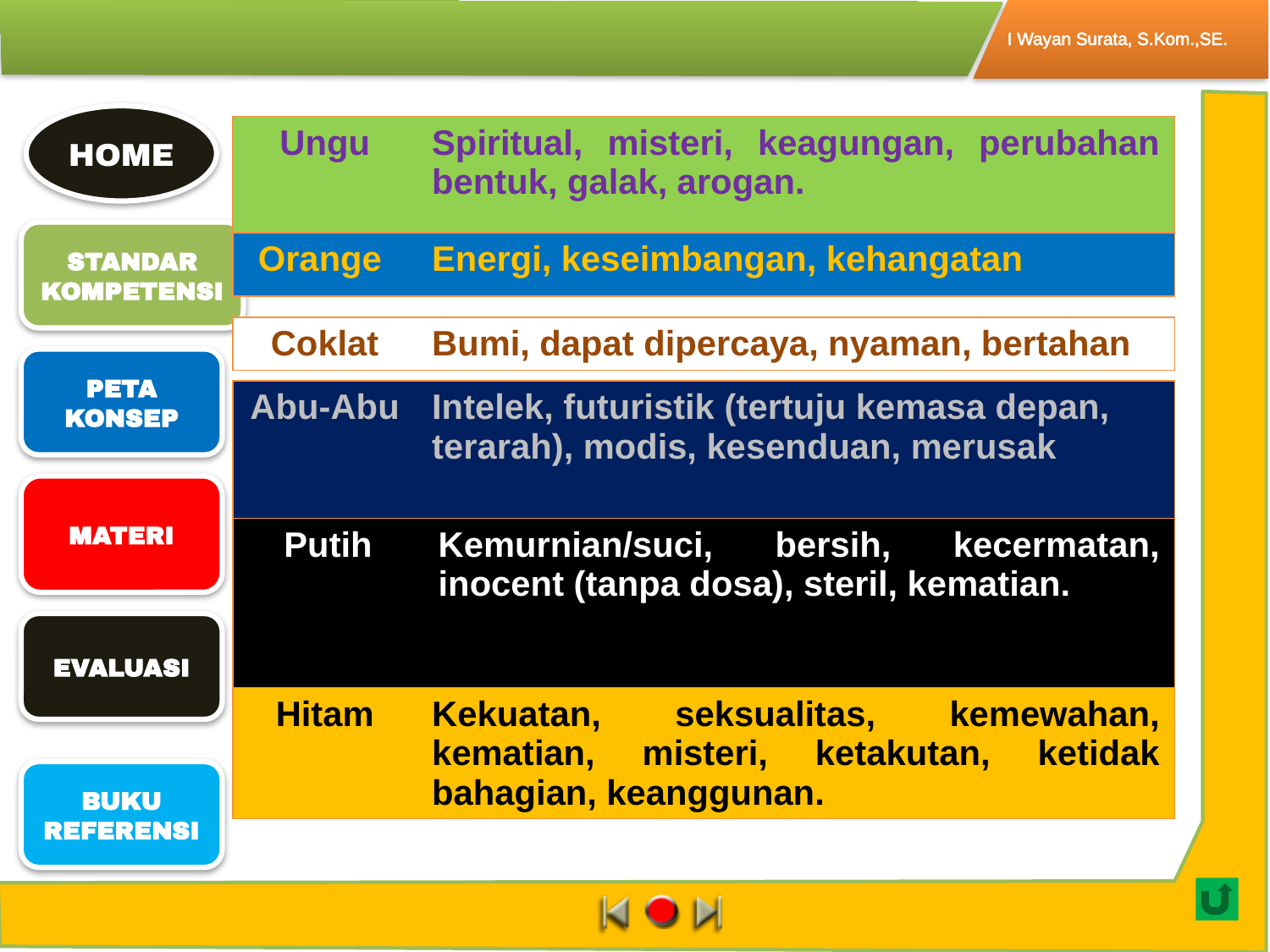

| Ungu | Spiritual, misteri, keagungan, perubahan bentuk, galak, arogan. |
| --- | --- |
| Orange | Energi, keseimbangan, kehangatan |
| --- | --- |
| Coklat | Bumi, dapat dipercaya, nyaman, bertahan |
| --- | --- |
| Abu-Abu | Intelek, futuristik (tertuju kemasa depan, terarah), modis, kesenduan, merusak |
| --- | --- |
| Putih | Kemurnian/suci, bersih, kecermatan, inocent (tanpa dosa), steril, kematian. |
| --- | --- |
| Hitam | Kekuatan, seksualitas, kemewahan, kematian, misteri, ketakutan, ketidak bahagian, keanggunan. |
| --- | --- |